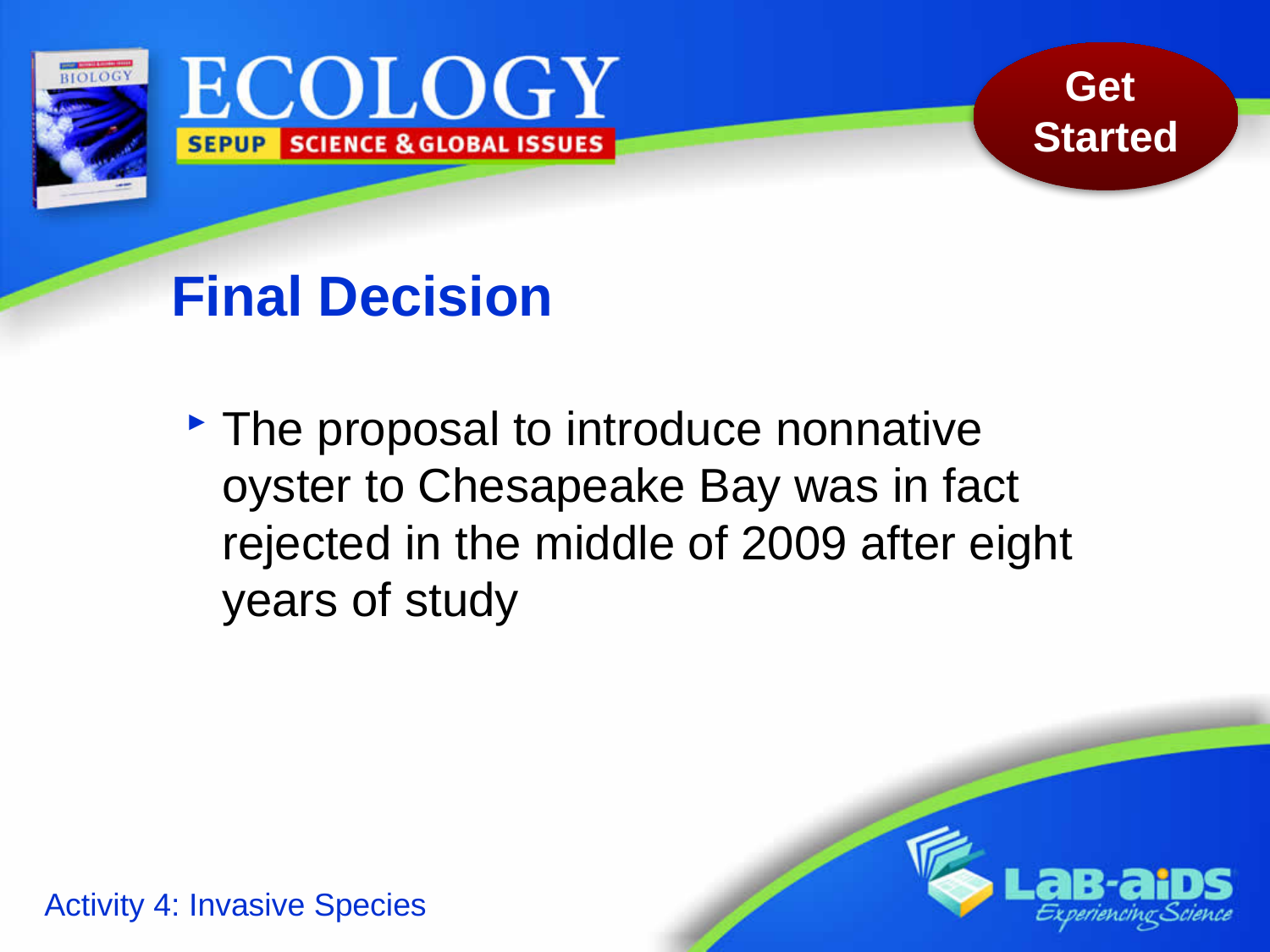

# Final Decision
The proposal to introduce nonnative oyster to Chesapeake Bay was in fact rejected in the middle of 2009 after eight years of study